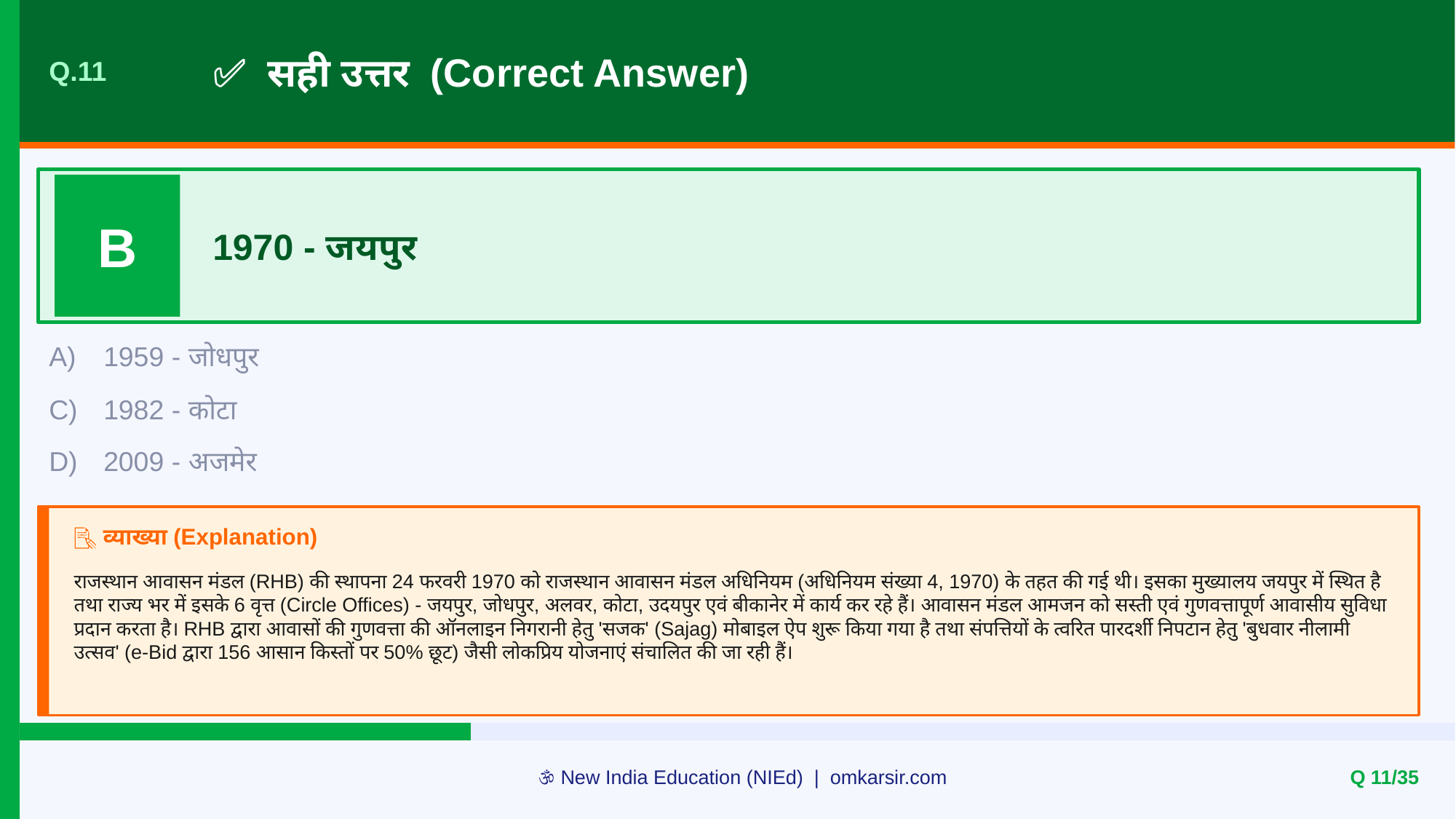

✅  सही उत्तर  (Correct Answer)
Q.11

B
1970 - जयपुर
A)
1959 - जोधपुर
C)
1982 - कोटा
D)
2009 - अजमेर

📝 व्याख्या (Explanation)
राजस्थान आवासन मंडल (RHB) की स्थापना 24 फरवरी 1970 को राजस्थान आवासन मंडल अधिनियम (अधिनियम संख्या 4, 1970) के तहत की गई थी। इसका मुख्यालय जयपुर में स्थित है तथा राज्य भर में इसके 6 वृत्त (Circle Offices) - जयपुर, जोधपुर, अलवर, कोटा, उदयपुर एवं बीकानेर में कार्य कर रहे हैं। आवासन मंडल आमजन को सस्ती एवं गुणवत्तापूर्ण आवासीय सुविधा प्रदान करता है। RHB द्वारा आवासों की गुणवत्ता की ऑनलाइन निगरानी हेतु 'सजक' (Sajag) मोबाइल ऐप शुरू किया गया है तथा संपत्तियों के त्वरित पारदर्शी निपटान हेतु 'बुधवार नीलामी उत्सव' (e-Bid द्वारा 156 आसान किस्तों पर 50% छूट) जैसी लोकप्रिय योजनाएं संचालित की जा रही हैं।

🕉️ New India Education (NIEd)  |  omkarsir.com
Q 11/35